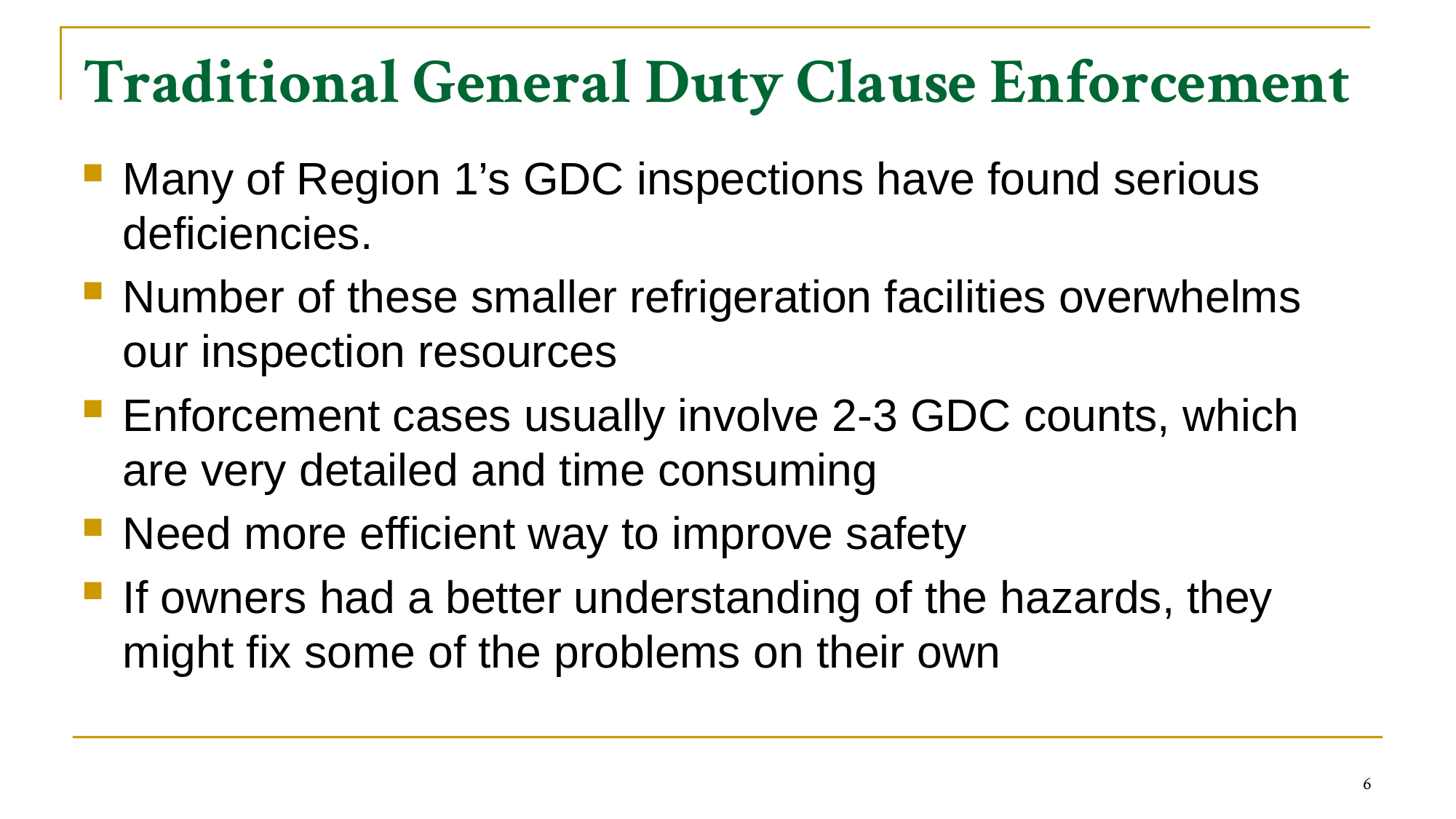

# Traditional General Duty Clause Enforcement
Many of Region 1’s GDC inspections have found serious deficiencies.
Number of these smaller refrigeration facilities overwhelms our inspection resources
Enforcement cases usually involve 2-3 GDC counts, which are very detailed and time consuming
Need more efficient way to improve safety
If owners had a better understanding of the hazards, they might fix some of the problems on their own

6